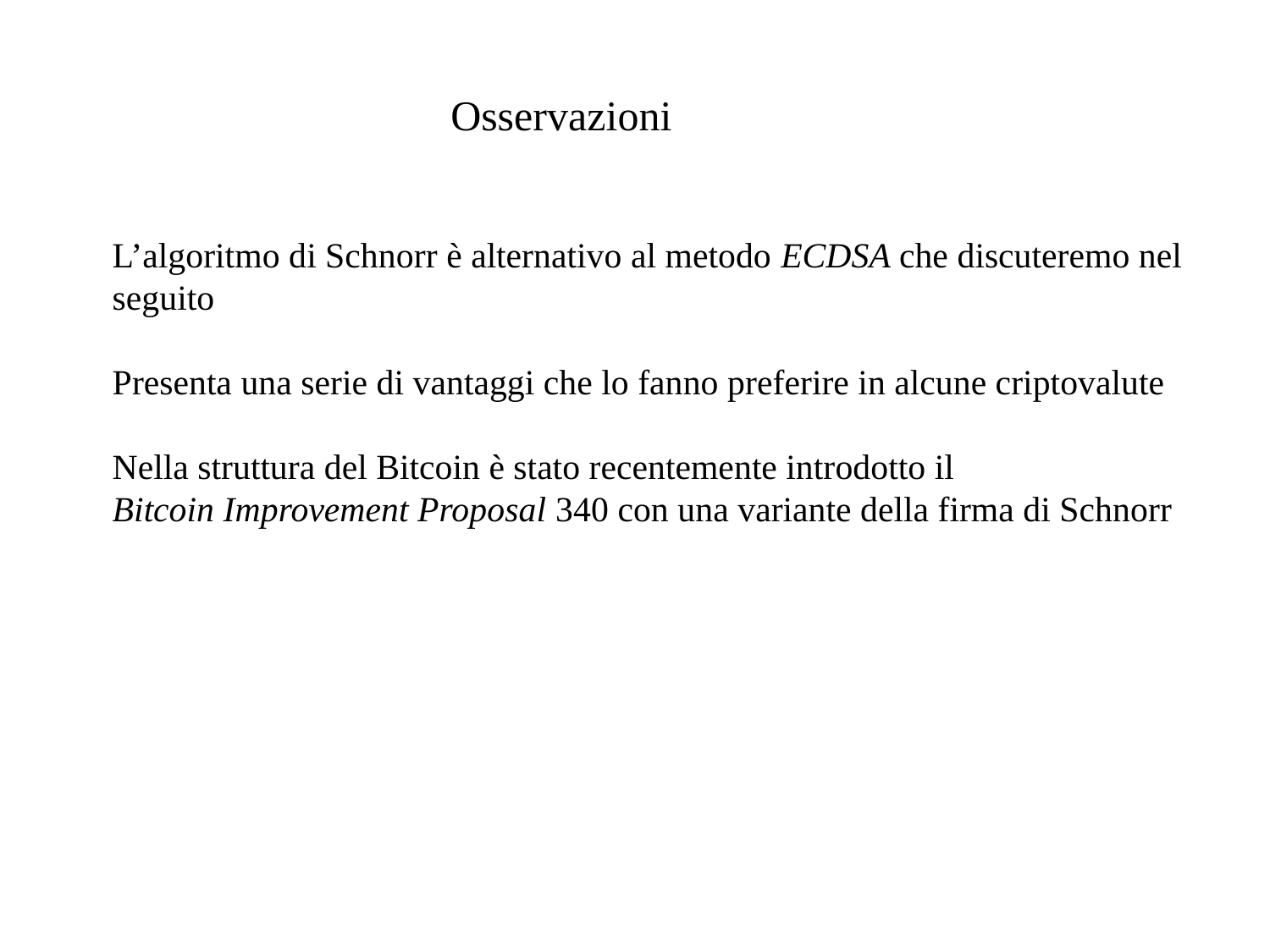

Osservazioni
L’algoritmo di Schnorr è alternativo al metodo ECDSA che discuteremo nel
seguito

Presenta una serie di vantaggi che lo fanno preferire in alcune criptovalute

Nella struttura del Bitcoin è stato recentemente introdotto il
Bitcoin Improvement Proposal 340 con una variante della firma di Schnorr